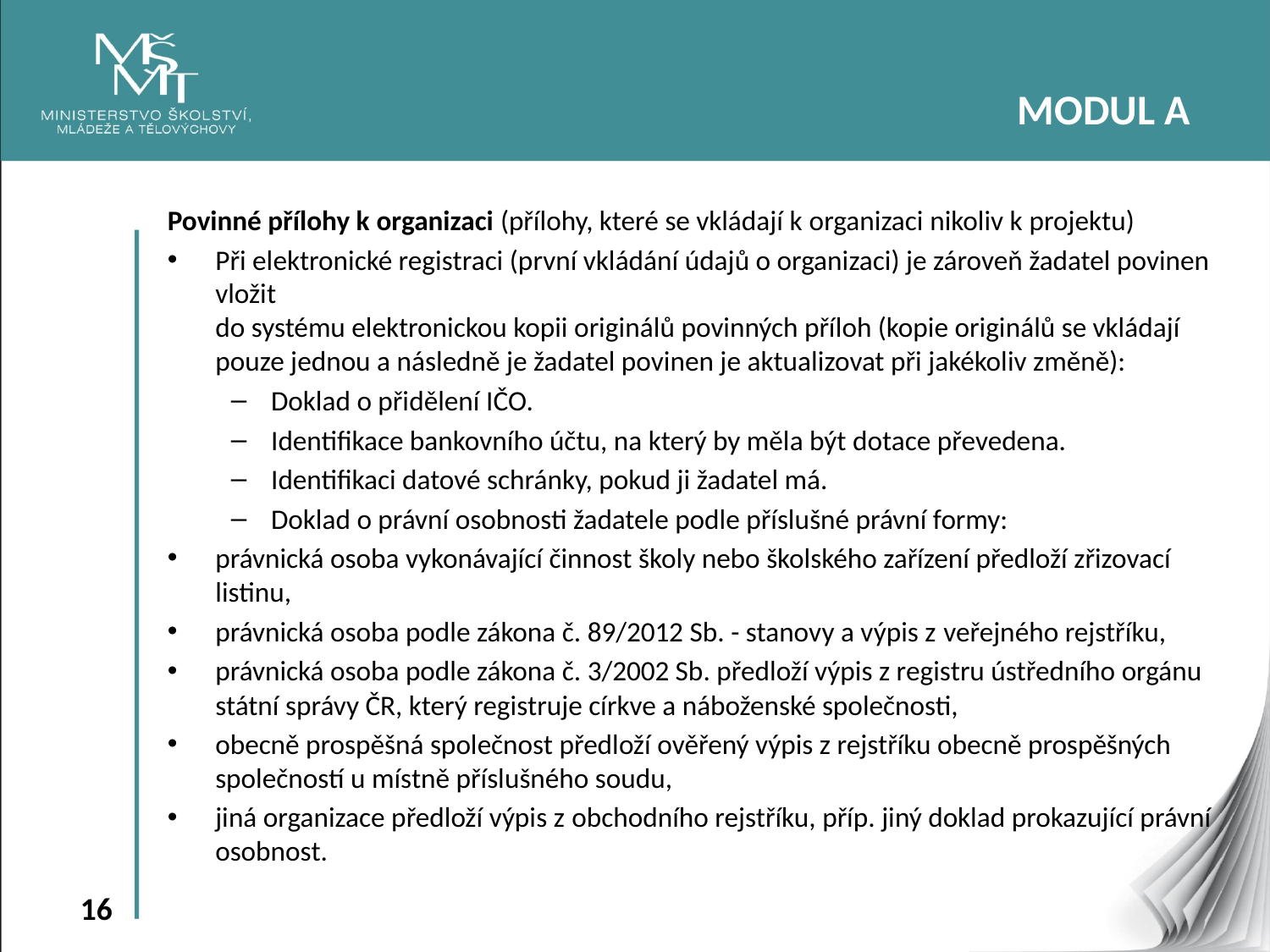

MODUL A
Povinné přílohy k organizaci (přílohy, které se vkládají k organizaci nikoliv k projektu)
Při elektronické registraci (první vkládání údajů o organizaci) je zároveň žadatel povinen vložit
do systému elektronickou kopii originálů povinných příloh (kopie originálů se vkládají pouze jednou a následně je žadatel povinen je aktualizovat při jakékoliv změně):
Doklad o přidělení IČO.
Identifikace bankovního účtu, na který by měla být dotace převedena.
Identifikaci datové schránky, pokud ji žadatel má.
Doklad o právní osobnosti žadatele podle příslušné právní formy:
právnická osoba vykonávající činnost školy nebo školského zařízení předloží zřizovací listinu,
právnická osoba podle zákona č. 89/2012 Sb. - stanovy a výpis z veřejného rejstříku,
právnická osoba podle zákona č. 3/2002 Sb. předloží výpis z registru ústředního orgánu státní správy ČR, který registruje církve a náboženské společnosti,
obecně prospěšná společnost předloží ověřený výpis z rejstříku obecně prospěšných společností u místně příslušného soudu,
jiná organizace předloží výpis z obchodního rejstříku, příp. jiný doklad prokazující právní osobnost.